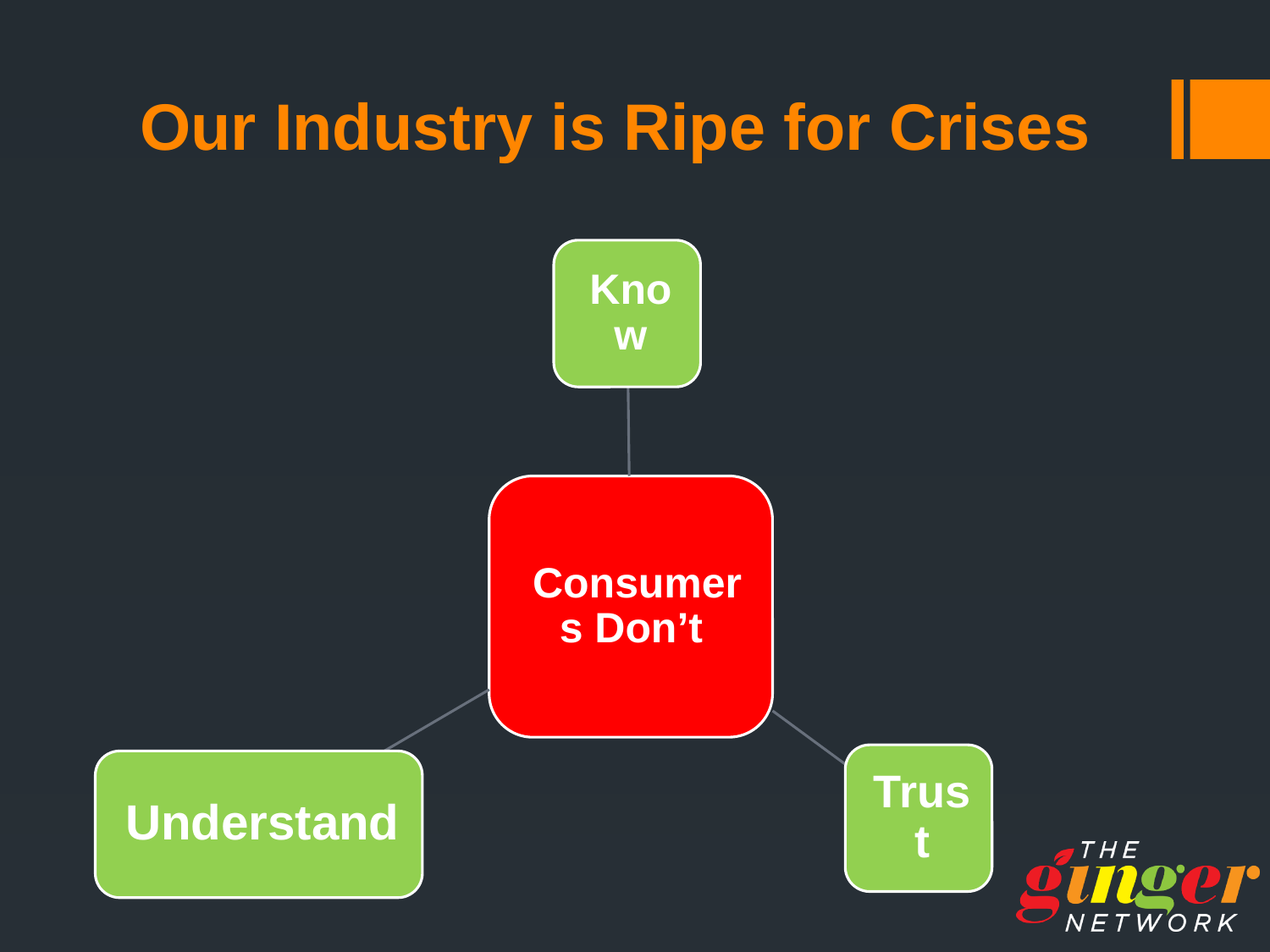

# Our Industry is Ripe for Crises
Consumers Don’t
Know
Trust
Understand